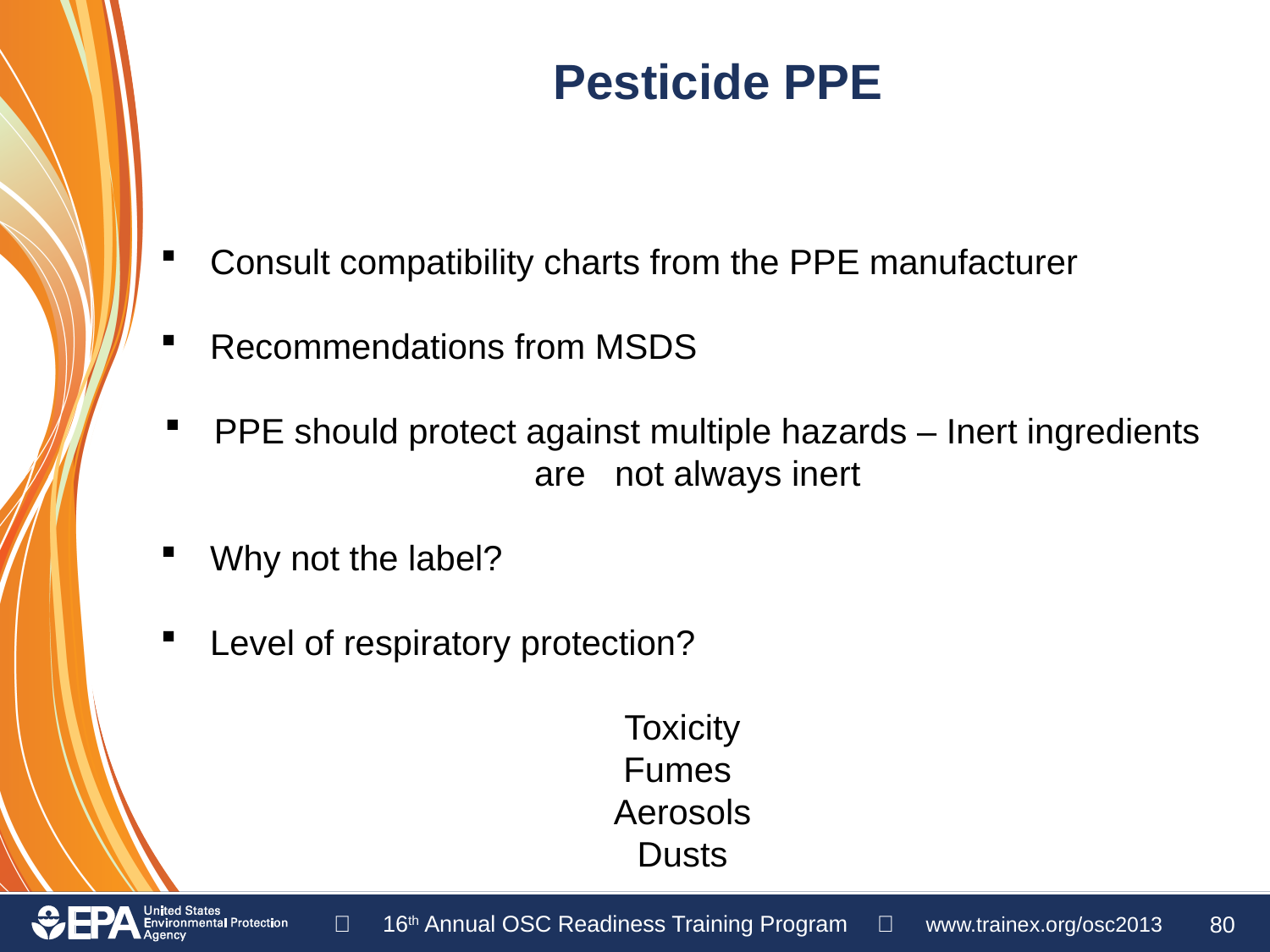

# Pesticide PPE
  Consult compatibility charts from the PPE manufacturer

  Recommendations from MSDS

  PPE should protect against multiple hazards – Inert ingredients are   not always inert

  Why not the label?

  Level of respiratory protection?

Toxicity
Fumes
Aerosols
Dusts